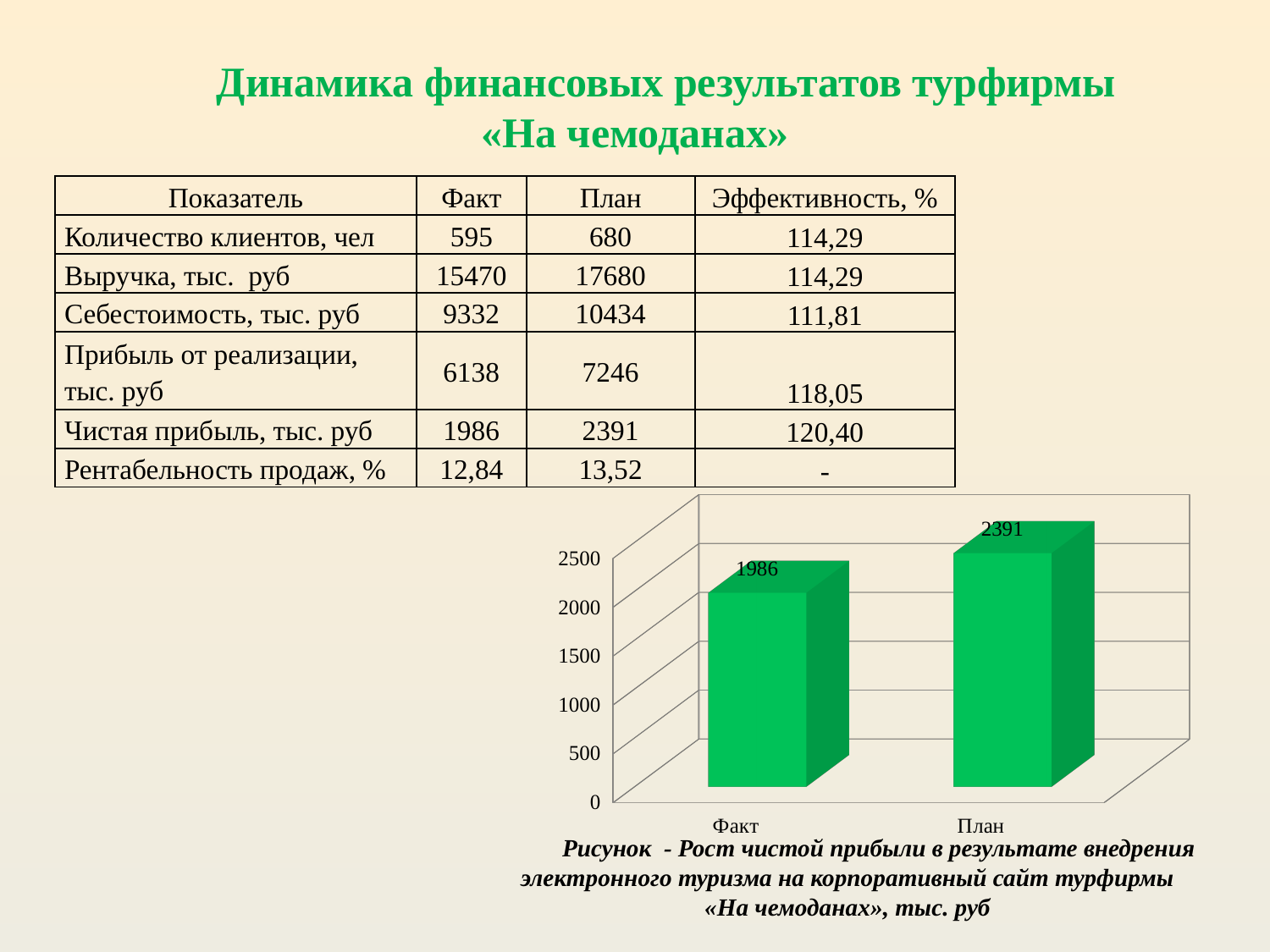

Динамика финансовых результатов турфирмы «На чемоданах»
| Показатель | Факт | План | Эффективность, % |
| --- | --- | --- | --- |
| Количество клиентов, чел | 595 | 680 | 114,29 |
| Выручка, тыс. руб | 15470 | 17680 | 114,29 |
| Себестоимость, тыс. руб | 9332 | 10434 | 111,81 |
| Прибыль от реализации, тыс. руб | 6138 | 7246 | 118,05 |
| Чистая прибыль, тыс. руб | 1986 | 2391 | 120,40 |
| Рентабельность продаж, % | 12,84 | 13,52 | - |

[unsupported chart]

Рисунок  - Рост чистой прибыли в результате внедрения электронного туризма на корпоративный сайт турфирмы «На чемоданах», тыс. руб